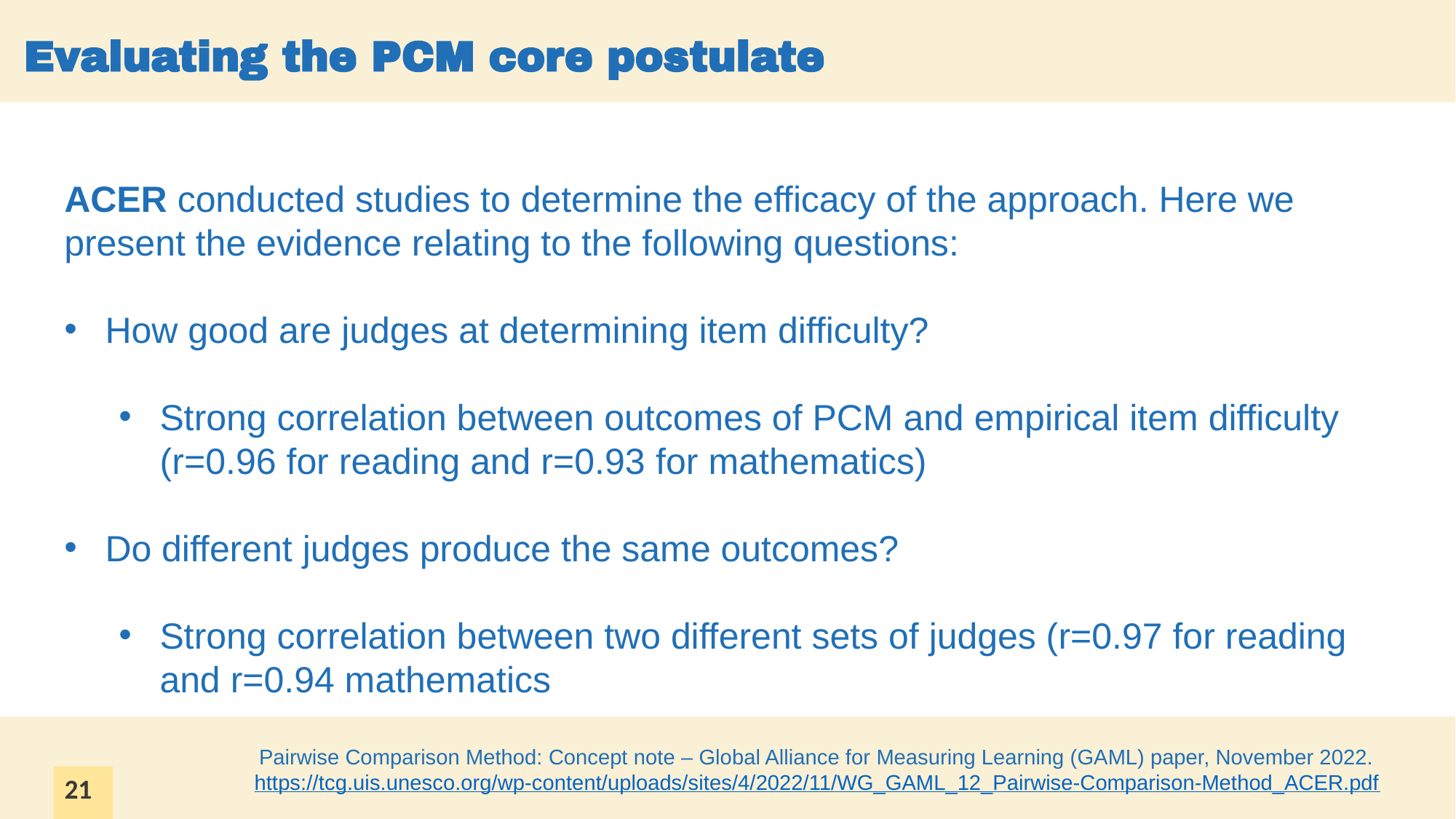

Evaluating the PCM core postulate
ACER conducted studies to determine the efficacy of the approach. Here we present the evidence relating to the following questions:

How good are judges at determining item difficulty?

Strong correlation between outcomes of PCM and empirical item difficulty (r=0.96 for reading and r=0.93 for mathematics)

Do different judges produce the same outcomes?

Strong correlation between two different sets of judges (r=0.97 for reading and r=0.94 mathematics

Pairwise Comparison Method: Concept note – Global Alliance for Measuring Learning (GAML) paper, November 2022. https://tcg.uis.unesco.org/wp-content/uploads/sites/4/2022/11/WG_GAML_12_Pairwise-Comparison-Method_ACER.pdf

21